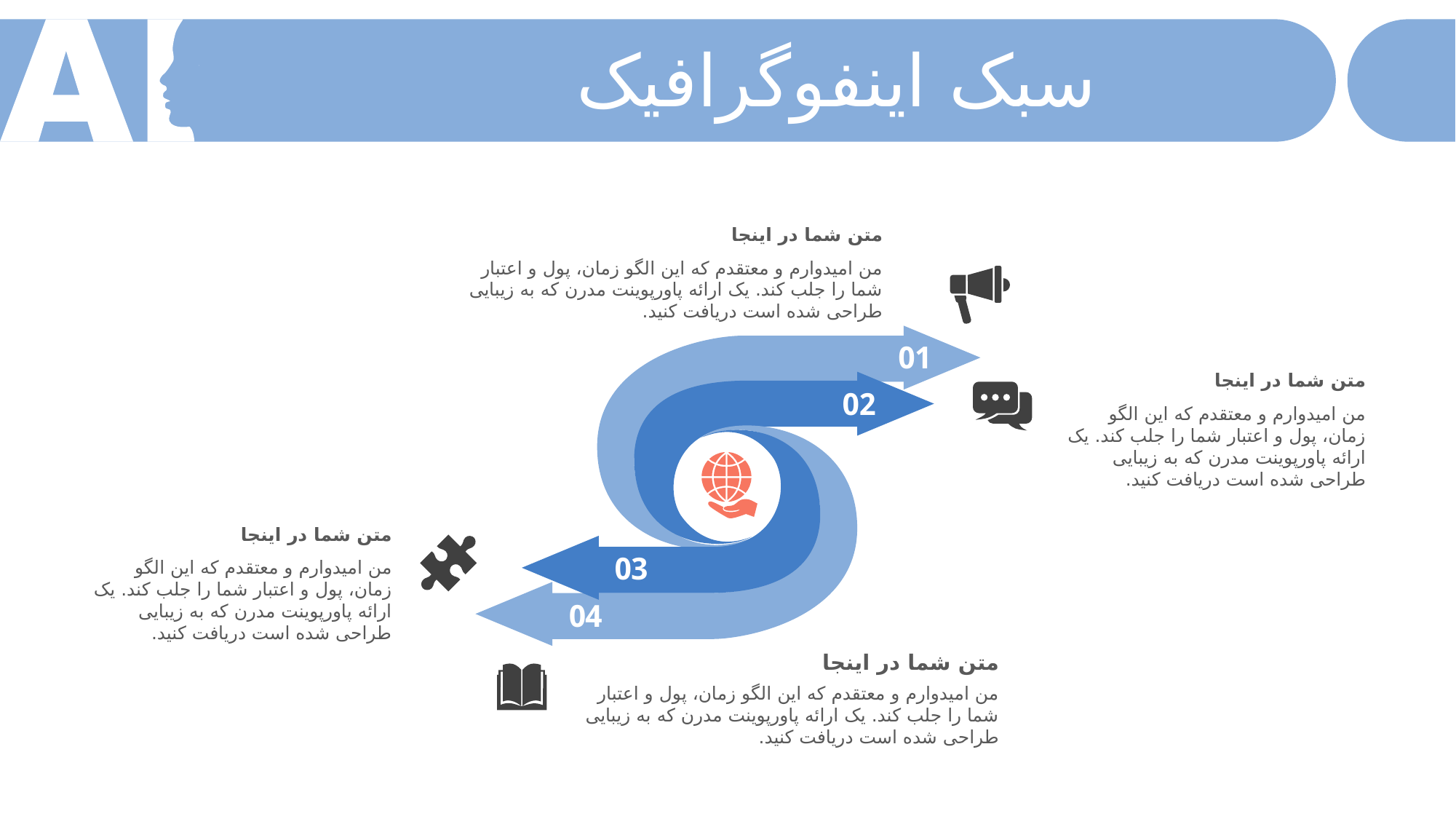

سبک اینفوگرافیک
متن شما در اینجا
من امیدوارم و معتقدم که این الگو زمان، پول و اعتبار شما را جلب کند. یک ارائه پاورپوینت مدرن که به زیبایی طراحی شده است دریافت کنید.

01
متن شما در اینجا
من امیدوارم و معتقدم که این الگو زمان، پول و اعتبار شما را جلب کند. یک ارائه پاورپوینت مدرن که به زیبایی طراحی شده است دریافت کنید.

02

متن شما در اینجا
من امیدوارم و معتقدم که این الگو زمان، پول و اعتبار شما را جلب کند. یک ارائه پاورپوینت مدرن که به زیبایی طراحی شده است دریافت کنید.

03
04
متن شما در اینجا
من امیدوارم و معتقدم که این الگو زمان، پول و اعتبار شما را جلب کند. یک ارائه پاورپوینت مدرن که به زیبایی طراحی شده است دریافت کنید.